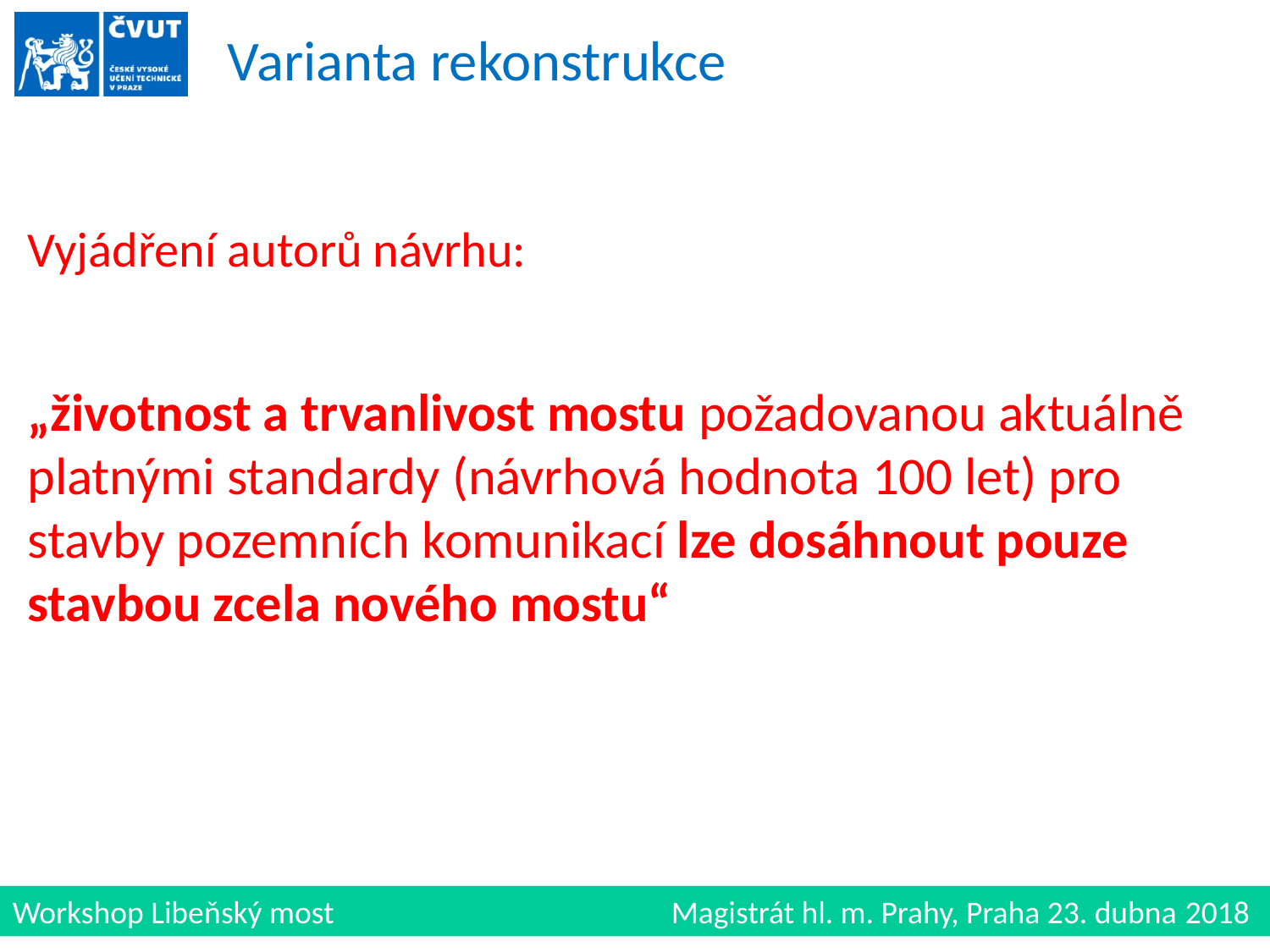

# Varianta rekonstrukce

Vyjádření autorů návrhu:

„životnost a trvanlivost mostu požadovanou aktuálně platnými standardy (návrhová hodnota 100 let) pro stavby pozemních komunikací lze dosáhnout pouze stavbou zcela nového mostu“